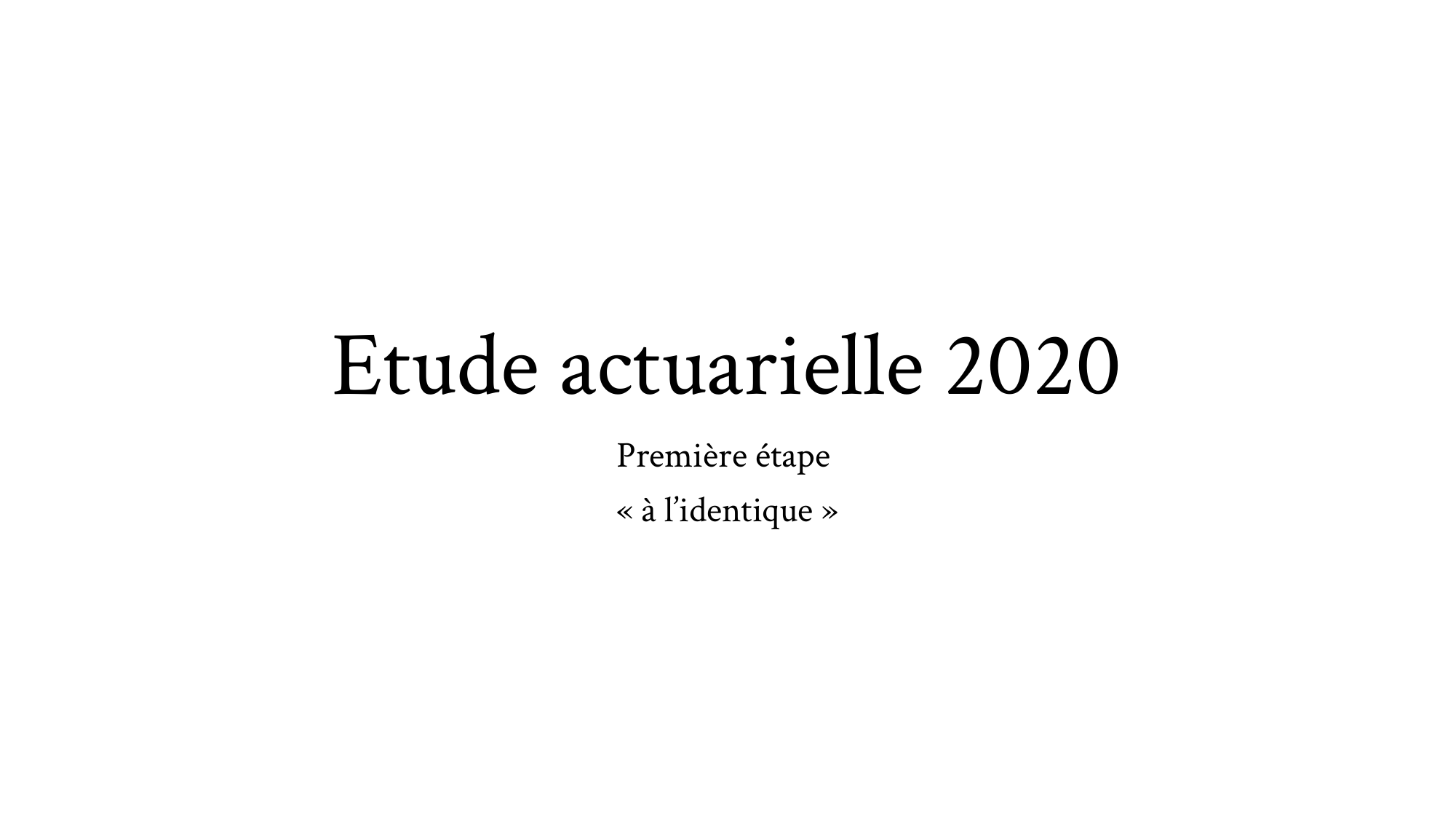

# Etude actuarielle 2020
Première étape
« à l’identique »